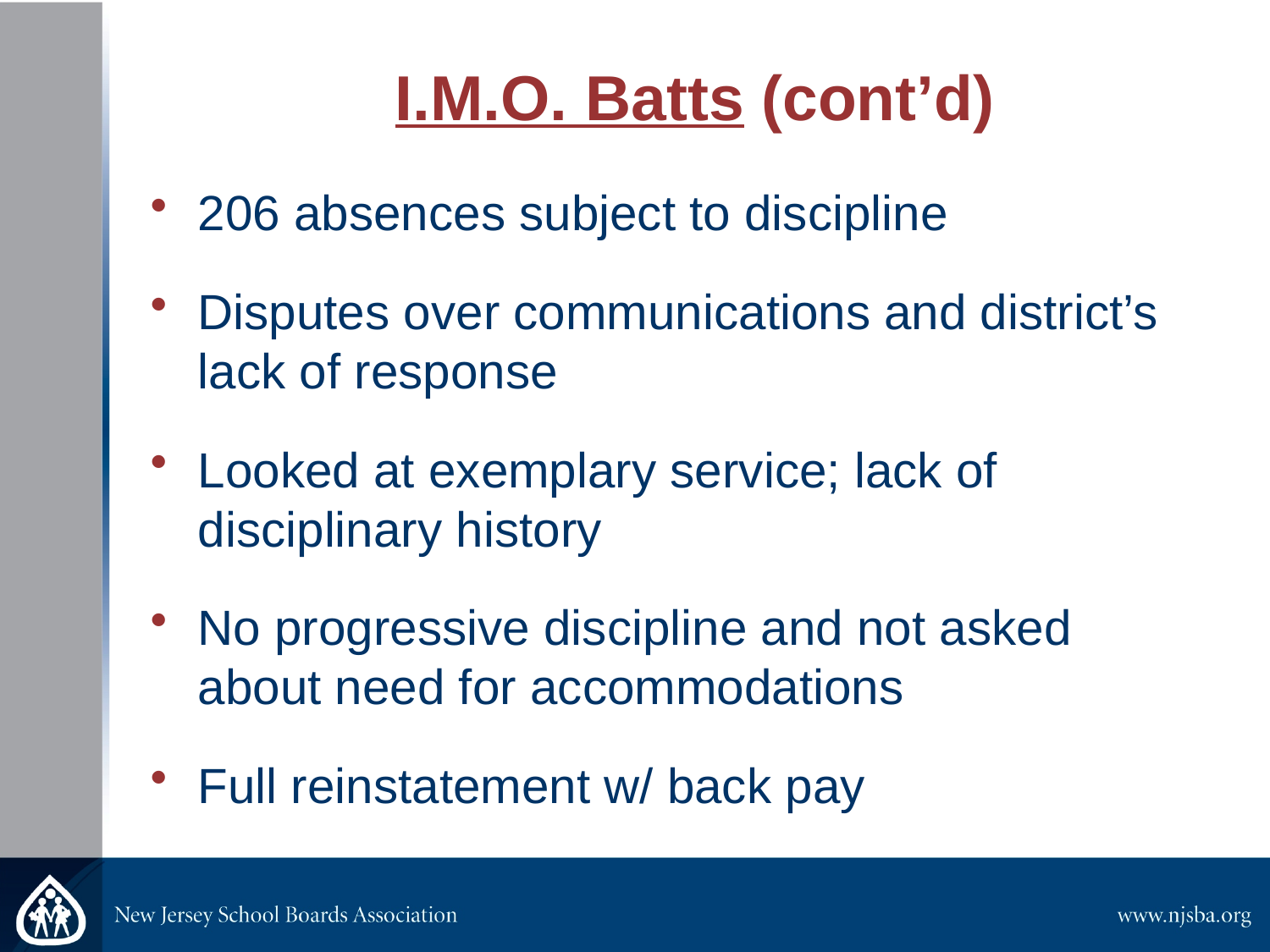

# I.M.O. Batts (cont’d)

206 absences subject to discipline

Disputes over communications and district’s lack of response

Looked at exemplary service; lack of disciplinary history

No progressive discipline and not asked about need for accommodations

Full reinstatement w/ back pay